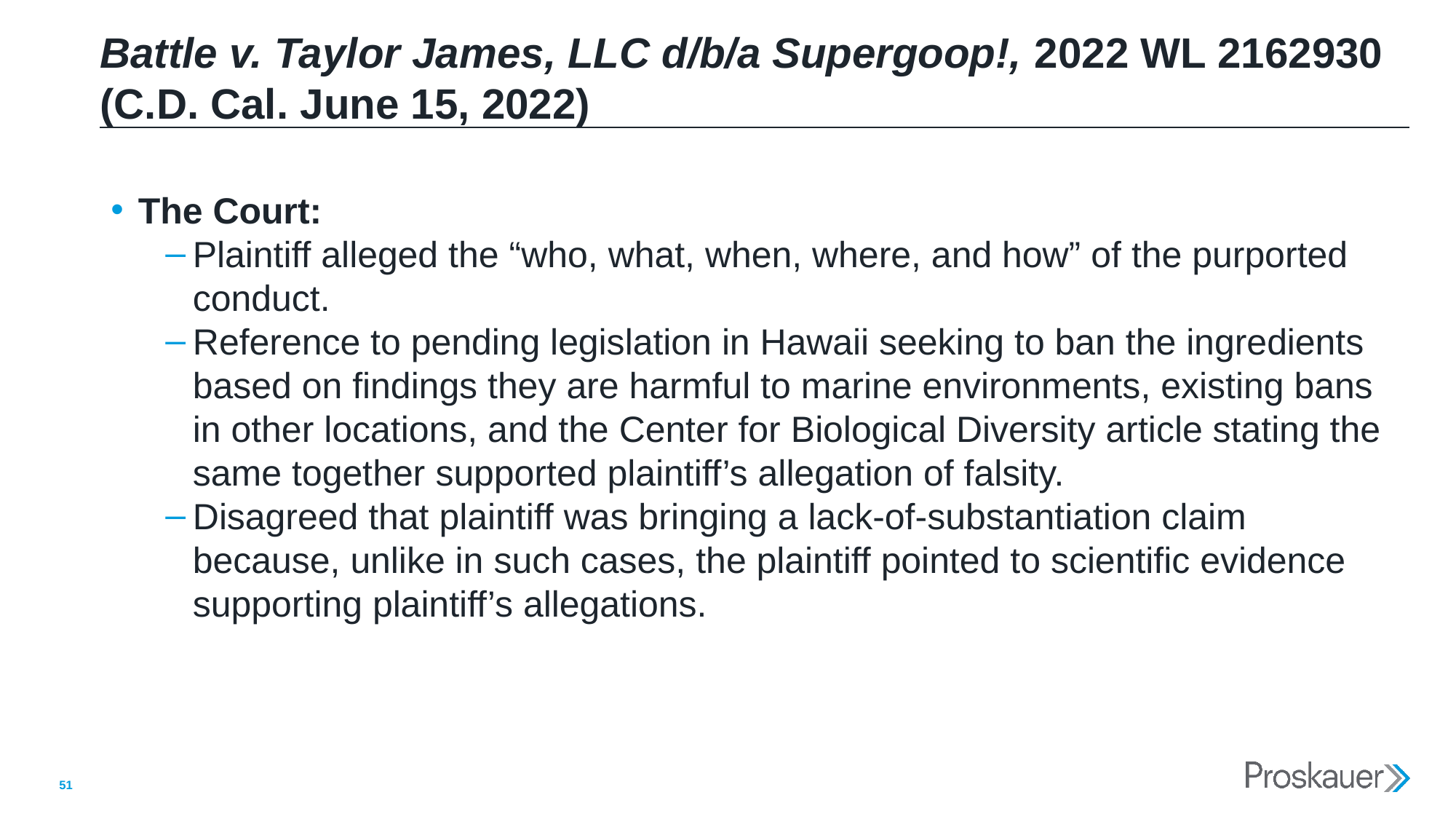

# Battle v. Taylor James, LLC d/b/a Supergoop!, 2022 WL 2162930 (C.D. Cal. June 15, 2022)
The Court:
Plaintiff alleged the “who, what, when, where, and how” of the purported conduct.
Reference to pending legislation in Hawaii seeking to ban the ingredients based on findings they are harmful to marine environments, existing bans in other locations, and the Center for Biological Diversity article stating the same together supported plaintiff’s allegation of falsity.
Disagreed that plaintiff was bringing a lack-of-substantiation claim because, unlike in such cases, the plaintiff pointed to scientific evidence supporting plaintiff’s allegations.

51